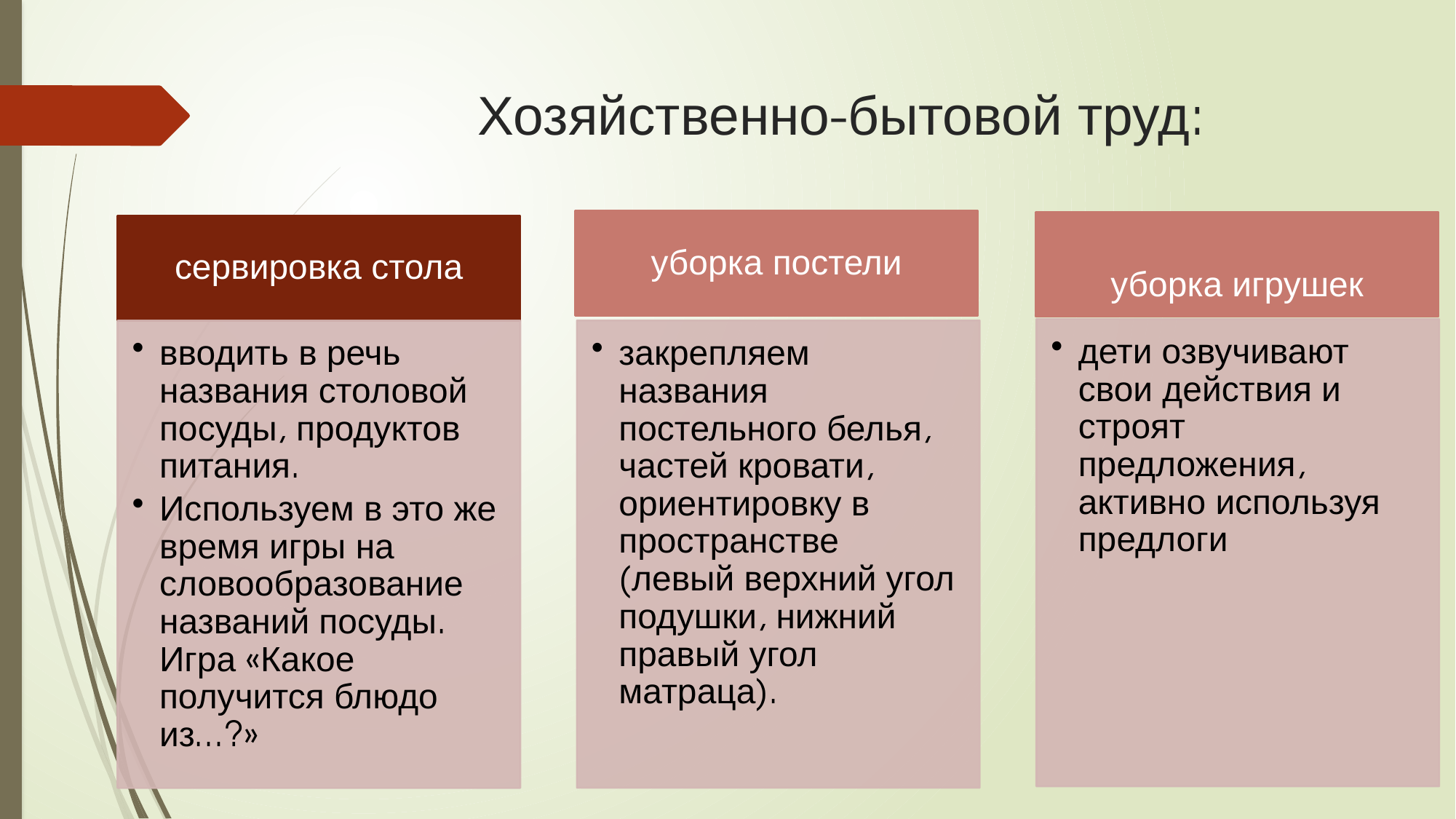

# Хозяйственно-бытовой труд:
сервировка стола
вводить в речь названия столовой посуды, продуктов питания.
Используем в это же время игры на словообразование названий посуды. Игра «Какое получится блюдо из…?»

уборка игрушек
дети озвучивают свои действия и строят предложения, активно используя предлоги
уборка постели
закрепляем названия постельного белья, частей кровати, ориентировку в пространстве (левый верхний угол подушки, нижний правый угол матраца).